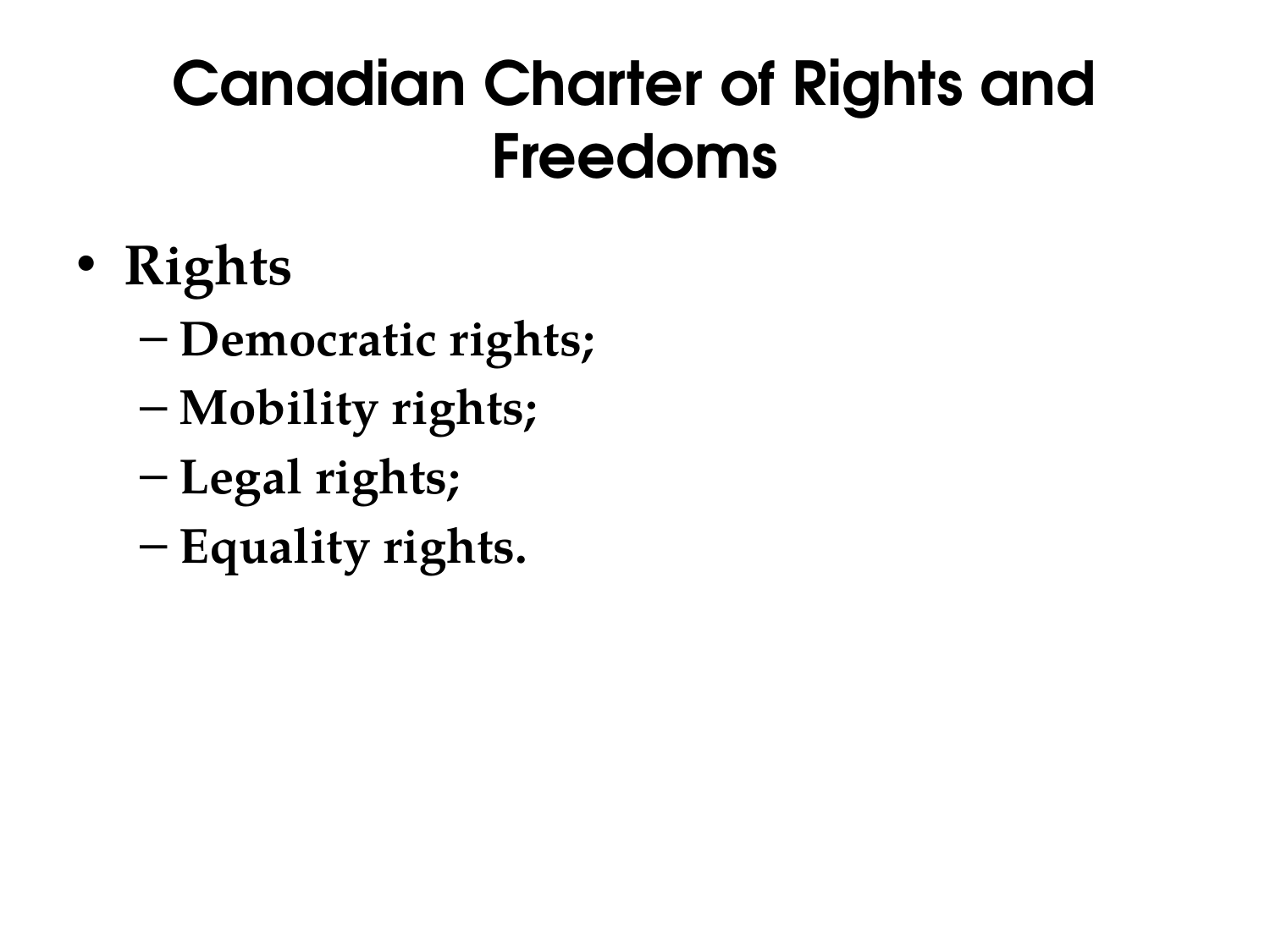

# Canadian Charter of Rights and Freedoms
Rights
Democratic rights;
Mobility rights;
Legal rights;
Equality rights.